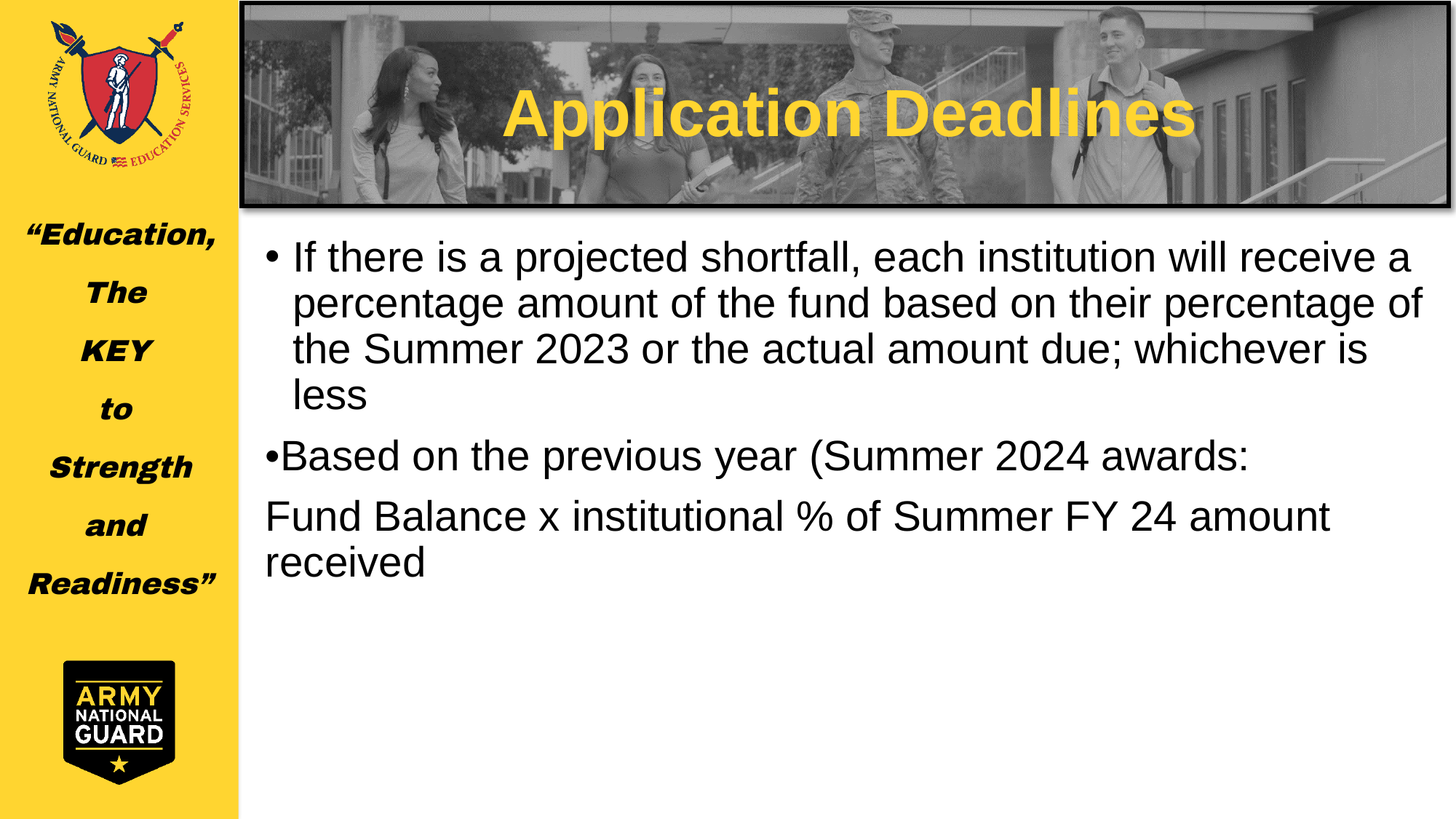

# Application Deadlines
If there is a projected shortfall, each institution will receive a percentage amount of the fund based on their percentage of the Summer 2023 or the actual amount due; whichever is less
•Based on the previous year (Summer 2024 awards:
Fund Balance x institutional % of Summer FY 24 amount received